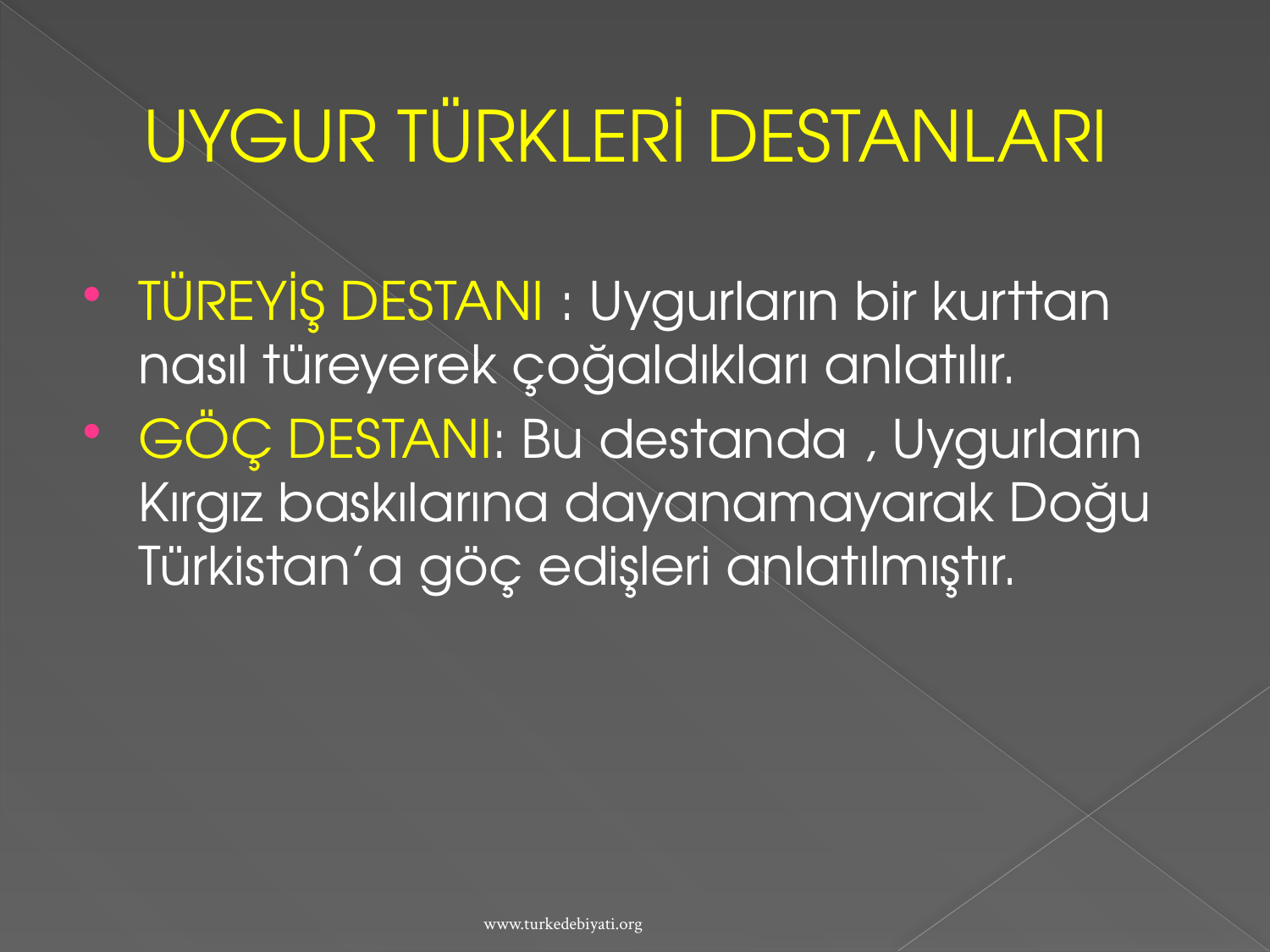

# UYGUR TÜRKLERİ DESTANLARI
TÜREYİŞ DESTANI : Uygurların bir kurttan nasıl türeyerek çoğaldıkları anlatılır.
GÖÇ DESTANI: Bu destanda , Uygurların Kırgız baskılarına dayanamayarak Doğu Türkistan’a göç edişleri anlatılmıştır.
www.turkedebiyati.org